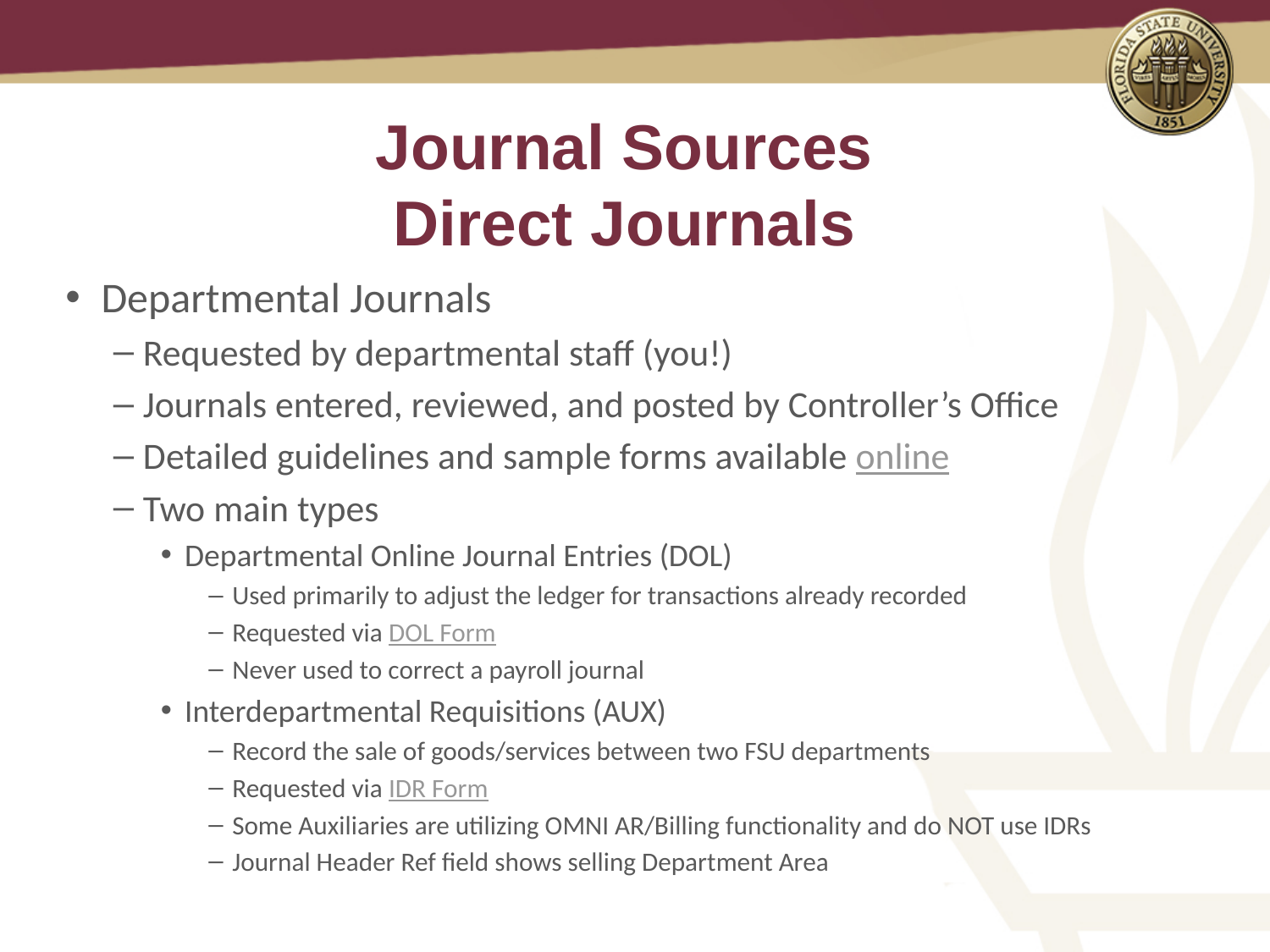

# Journal Sources Direct Journals
Departmental Journals
Requested by departmental staff (you!)
Journals entered, reviewed, and posted by Controller’s Office
Detailed guidelines and sample forms available online
Two main types
Departmental Online Journal Entries (DOL)
Used primarily to adjust the ledger for transactions already recorded
Requested via DOL Form
Never used to correct a payroll journal
Interdepartmental Requisitions (AUX)
Record the sale of goods/services between two FSU departments
Requested via IDR Form
Some Auxiliaries are utilizing OMNI AR/Billing functionality and do NOT use IDRs
Journal Header Ref field shows selling Department Area